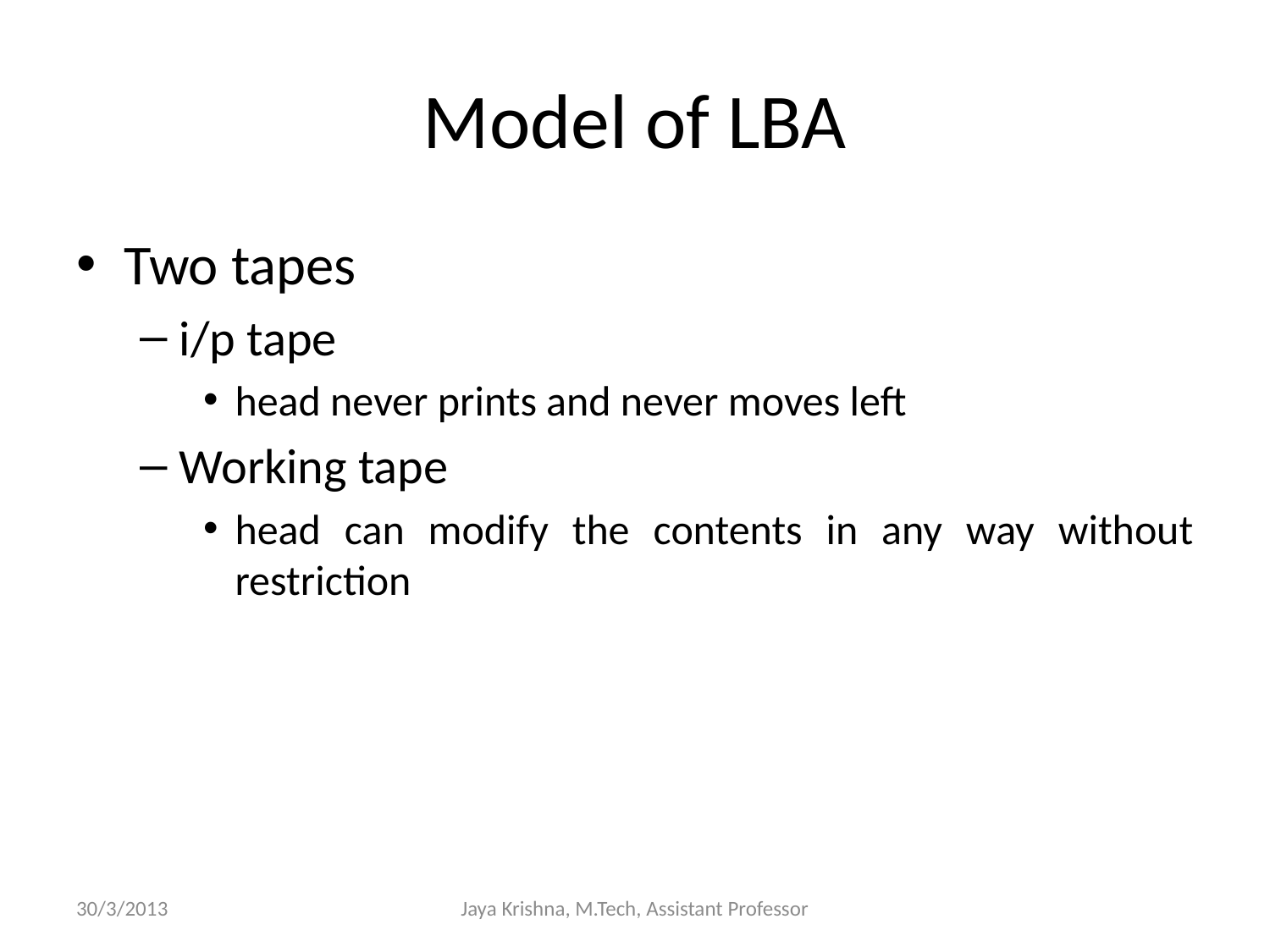

# Model of LBA
Two tapes
i/p tape
head never prints and never moves left
Working tape
head can modify the contents in any way without restriction
30/3/2013
Jaya Krishna, M.Tech, Assistant Professor